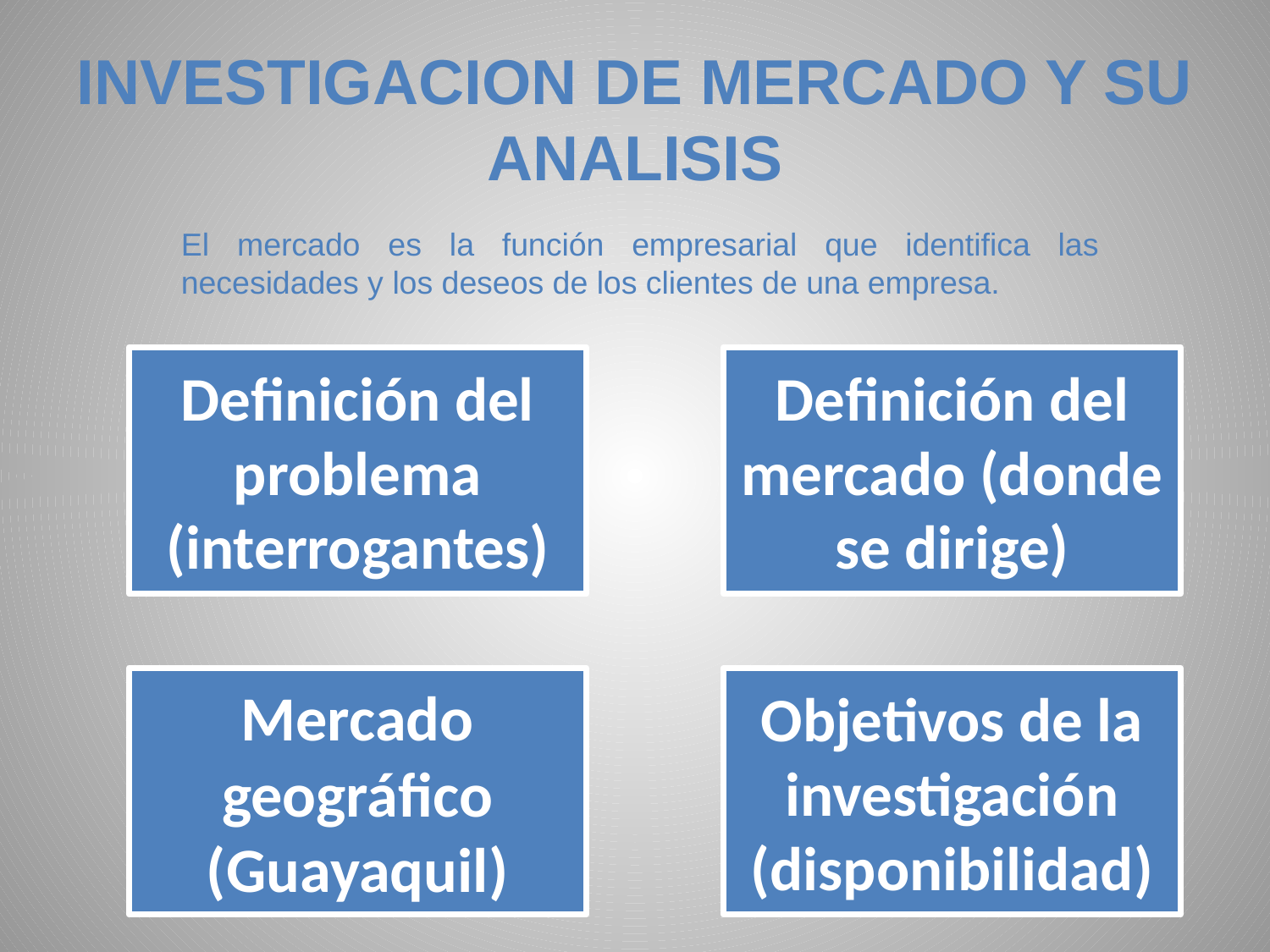

# INVESTIGACION DE MERCADO Y SU ANALISIS
El mercado es la función empresarial que identifica las necesidades y los deseos de los clientes de una empresa.
Definición del problema (interrogantes)
Definición del mercado (donde se dirige)
Mercado geográfico (Guayaquil)
Objetivos de la investigación (disponibilidad)